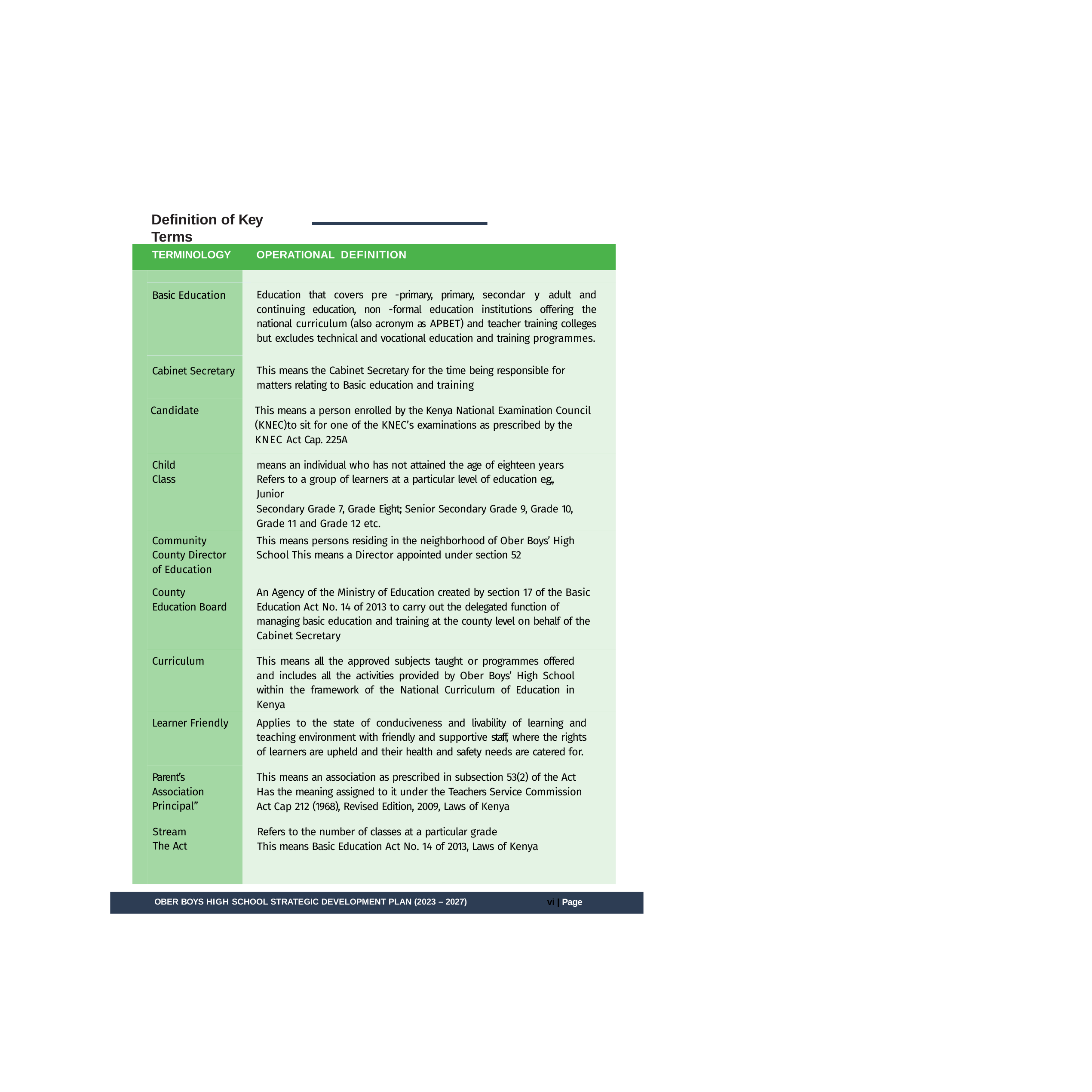

Definition of Key Terms

|  | TERMINOLOGY |  | OPERATIONAL DEFINITION |
| --- | --- | --- | --- |
|  |  |  |  |
|  | Basic Education |  | Education that covers pre -primary, primary, secondar y, adult and continuing education, non -formal education institutions offering the national curriculum (also acronym as APBET) and teacher training colleges but excludes technical and vocational education and training programmes. |
|  | Cabinet Secretary |  | This means the Cabinet Secretary for the time being responsible for matters relating to Basic education and training |
|  | Candidate |  | This means a person enrolled by the Kenya National Examination Council (KNEC)to sit for one of the KNEC’s examinations as prescribed by the KNEC Act Cap. 225A |
|  | Child Class |  | means an individual who has not attained the age of eighteen years Refers to a group of learners at a particular level of education e.g., Junior Secondary Grade 7, Grade Eight; Senior Secondary Grade 9, Grade 10, Grade 11 and Grade 12 etc. |
|  | Community County Director of Education |  | This means persons residing in the neighborhood of Ober Boys’ High School This means a Director appointed under section 52 |
|  | County Education Board |  | An Agency of the Ministry of Education created by section 17 of the Basic Education Act No. 14 of 2013 to carry out the delegated function of managing basic education and training at the county level on behalf of the Cabinet Secretary |
|  | Curriculum |  | This means all the approved subjects taught or programmes offered and includes all the activities provided by Ober Boys’ High School within the framework of the National Curriculum of Education in Kenya |
|  | Learner Friendly |  | Applies to the state of conduciveness and livability of learning and teaching environment with friendly and supportive staff, where the rights of learners are upheld and their health and safety needs are catered for. |
|  | Parent’s Association Principal” |  | This means an association as prescribed in subsection 53(2) of the Act Has the meaning assigned to it under the Teachers Service Commission Act Cap 212 (1968), Revised Edition, 2009, Laws of Kenya |
|  | Stream The Act |  | Refers to the number of classes at a particular grade This means Basic Education Act No. 14 of 2013, Laws of Kenya |
OBER BOYS HIGH SCHOOL STRATEGIC DEVELOPMENT PLAN (2023 – 2027)

vi | Page